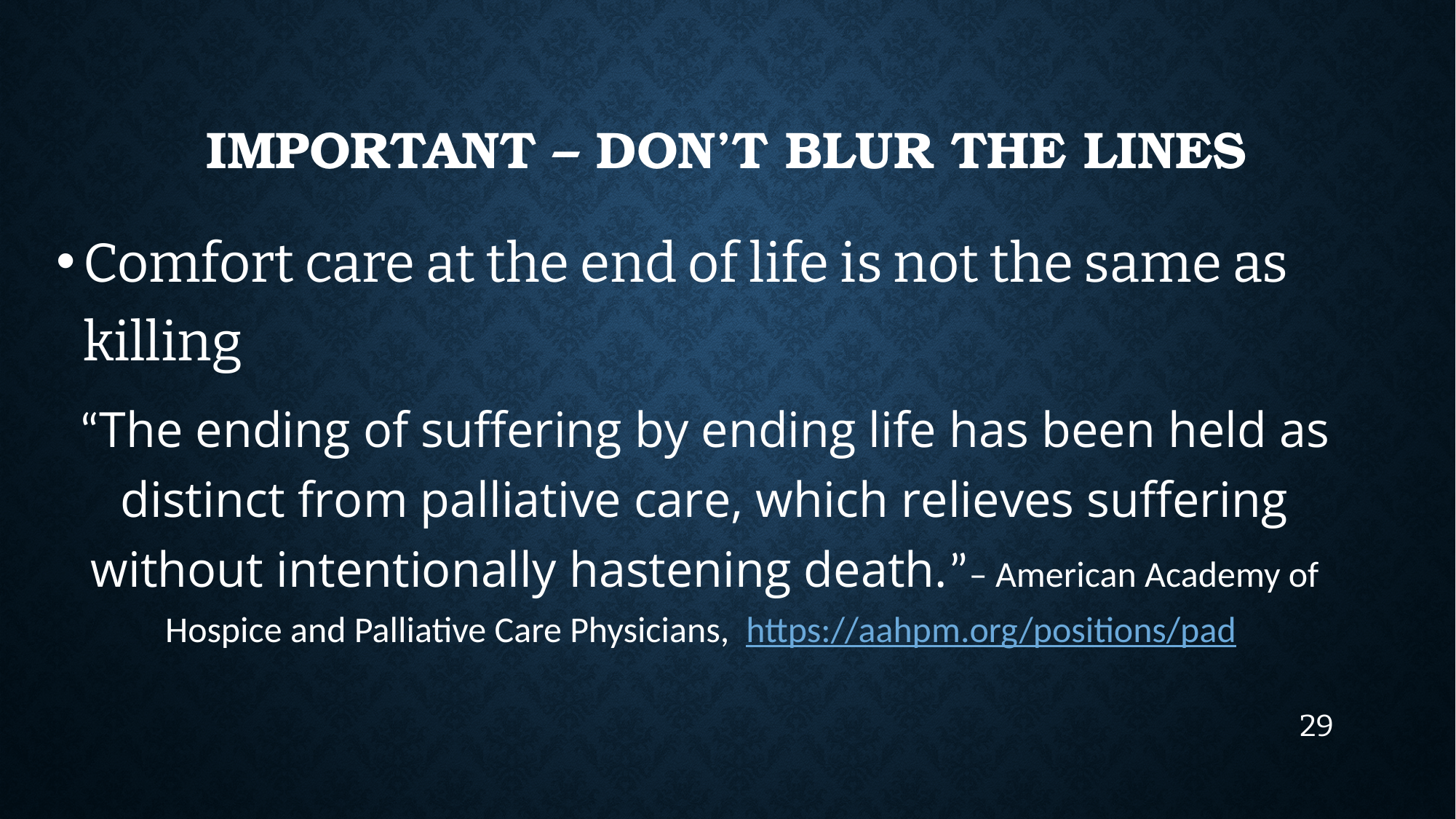

# Important – Don’t Blur the Lines
Comfort care at the end of life is not the same as killing
“The ending of suffering by ending life has been held as distinct from palliative care, which relieves suffering without intentionally hastening death.”– American Academy of Hospice and Palliative Care Physicians,  https://aahpm.org/positions/pad

29